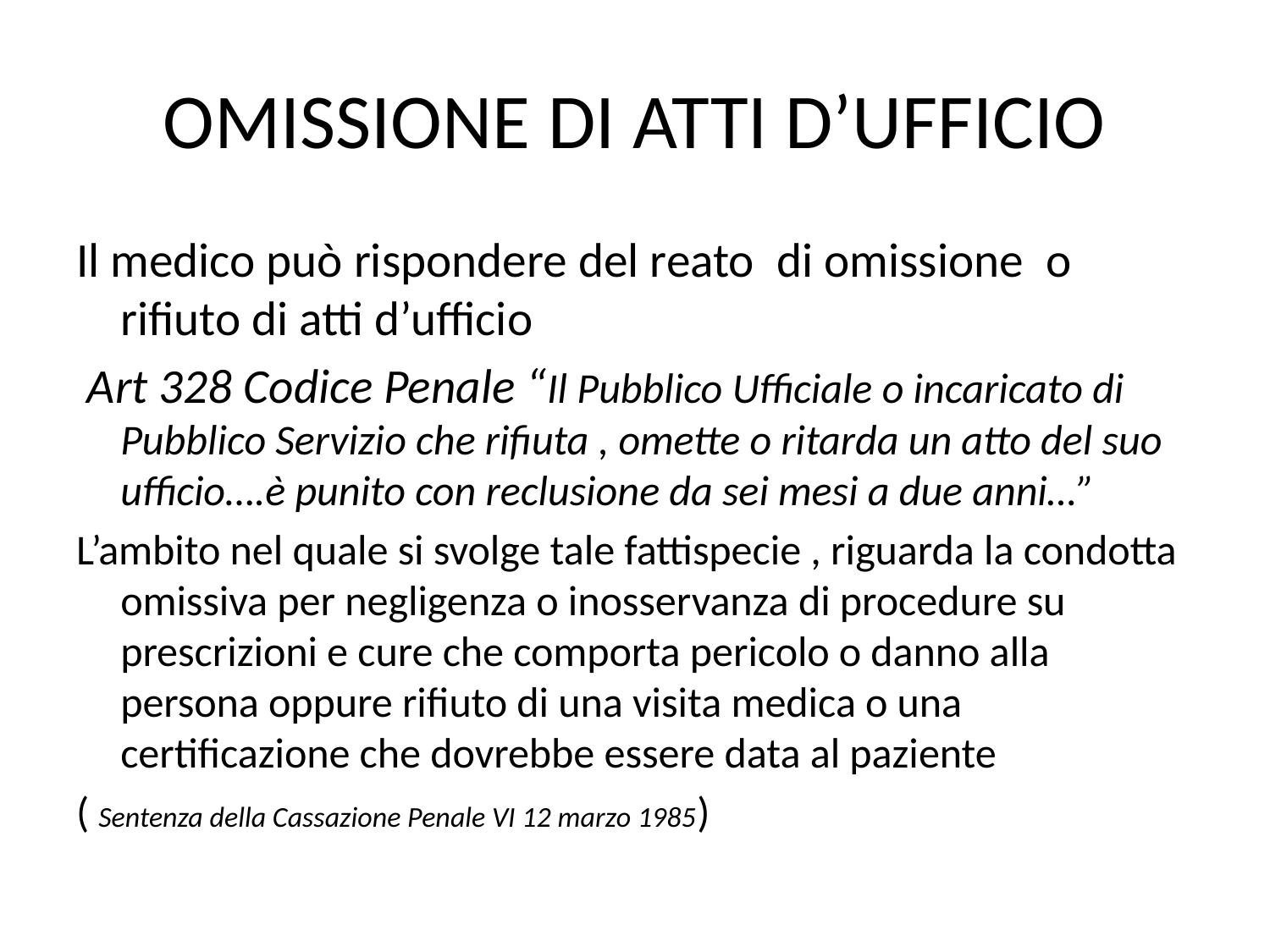

# OMISSIONE DI ATTI D’UFFICIO
Il medico può rispondere del reato  di omissione  o rifiuto di atti d’ufficio
 Art 328 Codice Penale “Il Pubblico Ufficiale o incaricato di Pubblico Servizio che rifiuta , omette o ritarda un atto del suo ufficio….è punito con reclusione da sei mesi a due anni…”
L’ambito nel quale si svolge tale fattispecie , riguarda la condotta omissiva per negligenza o inosservanza di procedure su prescrizioni e cure che comporta pericolo o danno alla persona oppure rifiuto di una visita medica o una  certificazione che dovrebbe essere data al paziente
( Sentenza della Cassazione Penale VI 12 marzo 1985)